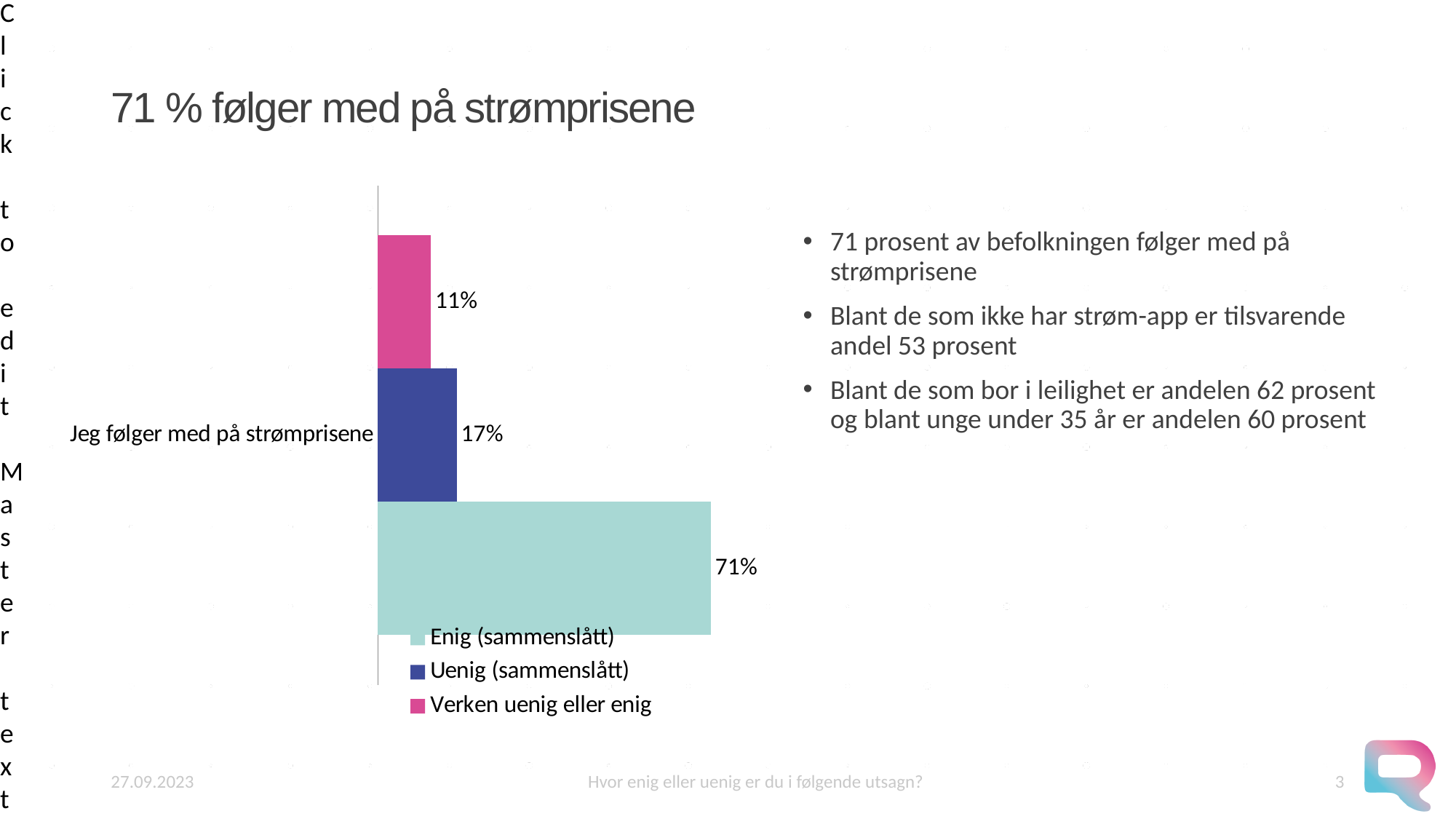

Click to edit Master text styles
# 71 % følger med på strømprisene

71 prosent av befolkningen følger med på strømprisene
Blant de som ikke har strøm-app er tilsvarende andel 53 prosent
Blant de som bor i leilighet er andelen 62 prosent og blant unge under 35 år er andelen 60 prosent

### Chart

| Category | Verken uenig eller enig | Uenig (sammenslått) | Enig (sammenslått) |
|---|---|---|---|
| Jeg følger med på strømprisene | 0.11347265207745601 | 0.16832370153287102 | 0.7098591292121981 |
27.09.2023
Hvor enig eller uenig er du i følgende utsagn?
3